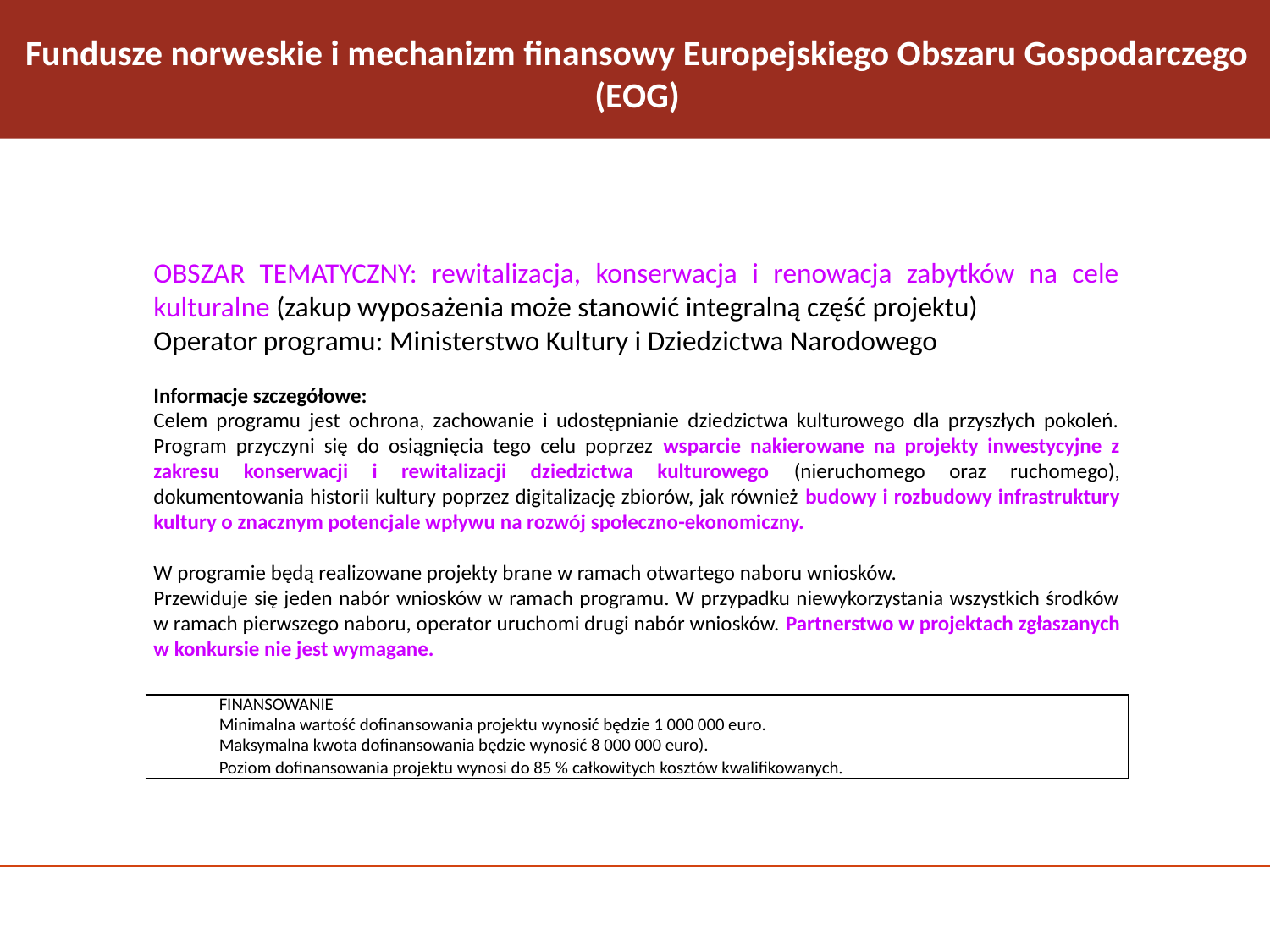

Fundusze norweskie i mechanizm finansowy Europejskiego Obszaru Gospodarczego (EOG)

OBSZAR TEMATYCZNY: rewitalizacja, konserwacja i renowacja zabytków na cele kulturalne (zakup wyposażenia może stanowić integralną część projektu)
Operator programu: Ministerstwo Kultury i Dziedzictwa Narodowego

Informacje szczegółowe:
Celem programu jest ochrona, zachowanie i udostępnianie dziedzictwa kulturowego dla przyszłych pokoleń. Program przyczyni się do osiągnięcia tego celu poprzez wsparcie nakierowane na projekty inwestycyjne z zakresu konserwacji i rewitalizacji dziedzictwa kulturowego (nieruchomego oraz ruchomego), dokumentowania historii kultury poprzez digitalizację zbiorów, jak również budowy i rozbudowy infrastruktury kultury o znacznym potencjale wpływu na rozwój społeczno-ekonomiczny.

W programie będą realizowane projekty brane w ramach otwartego naboru wniosków.
Przewiduje się jeden nabór wniosków w ramach programu. W przypadku niewykorzystania wszystkich środków w ramach pierwszego naboru, operator uruchomi drugi nabór wniosków. Partnerstwo w projektach zgłaszanych w konkursie nie jest wymagane.

| FINANSOWANIE Minimalna wartość dofinansowania projektu wynosić będzie 1 000 000 euro.  Maksymalna kwota dofinansowania będzie wynosić 8 000 000 euro). Poziom dofinansowania projektu wynosi do 85 % całkowitych kosztów kwalifikowanych. |
| --- |